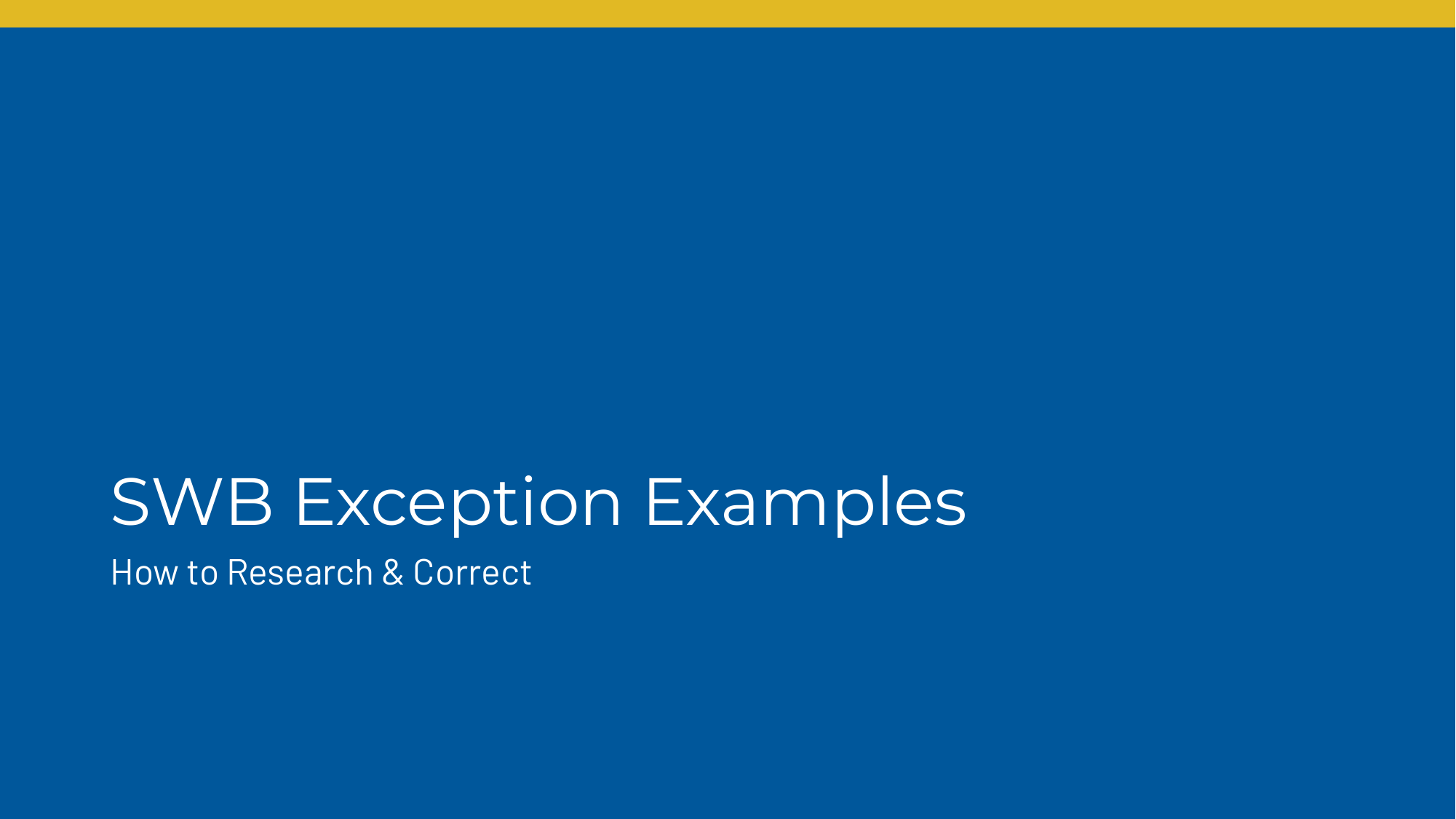

# SWB Exception Examples
How to Research & Correct